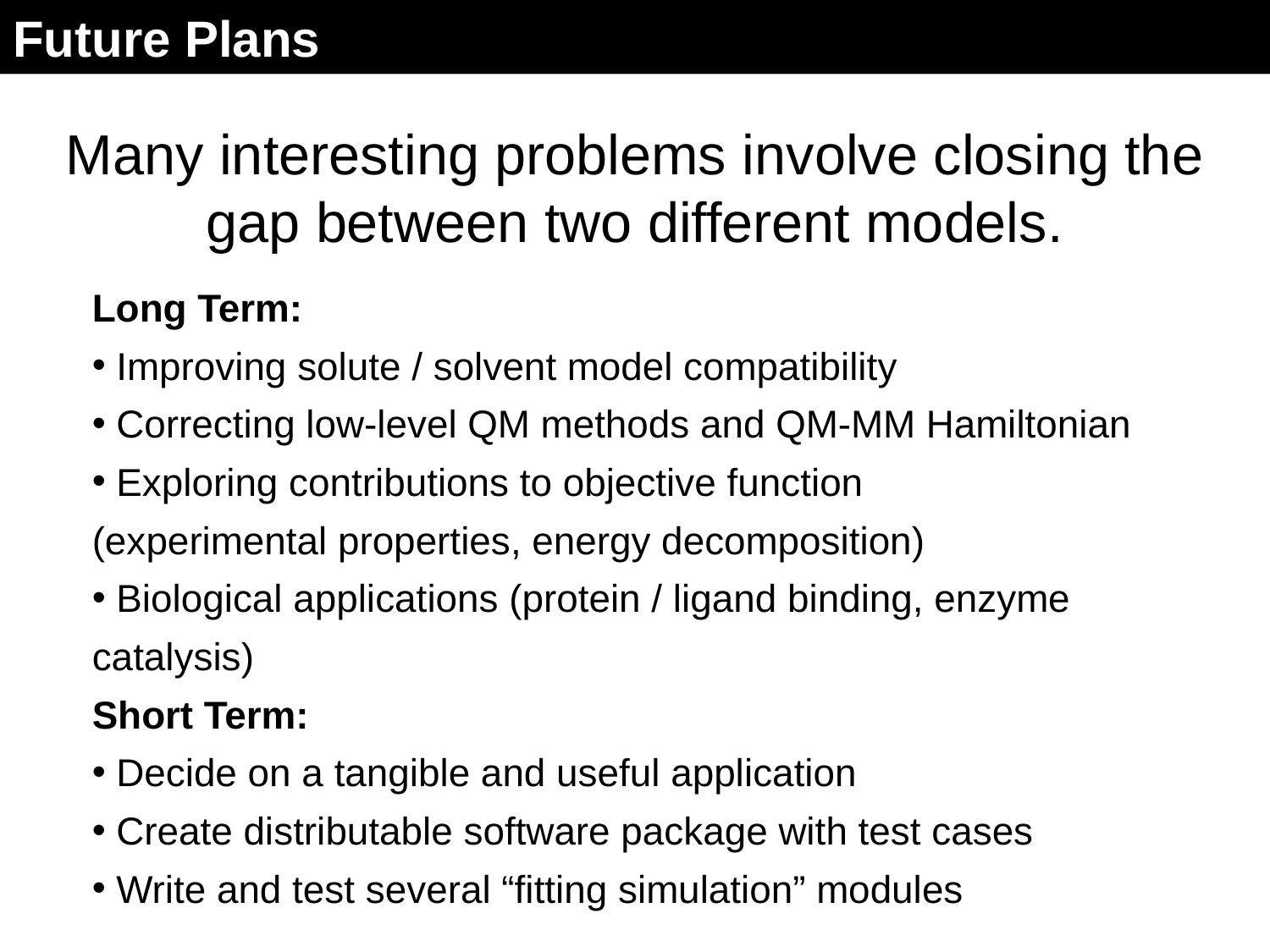

Future Plans
Many interesting problems involve closing the gap between two different models.
Long Term:
 Improving solute / solvent model compatibility
 Correcting low-level QM methods and QM-MM Hamiltonian
 Exploring contributions to objective function
(experimental properties, energy decomposition)
 Biological applications (protein / ligand binding, enzyme catalysis)
Short Term:
 Decide on a tangible and useful application
 Create distributable software package with test cases
 Write and test several “fitting simulation” modules